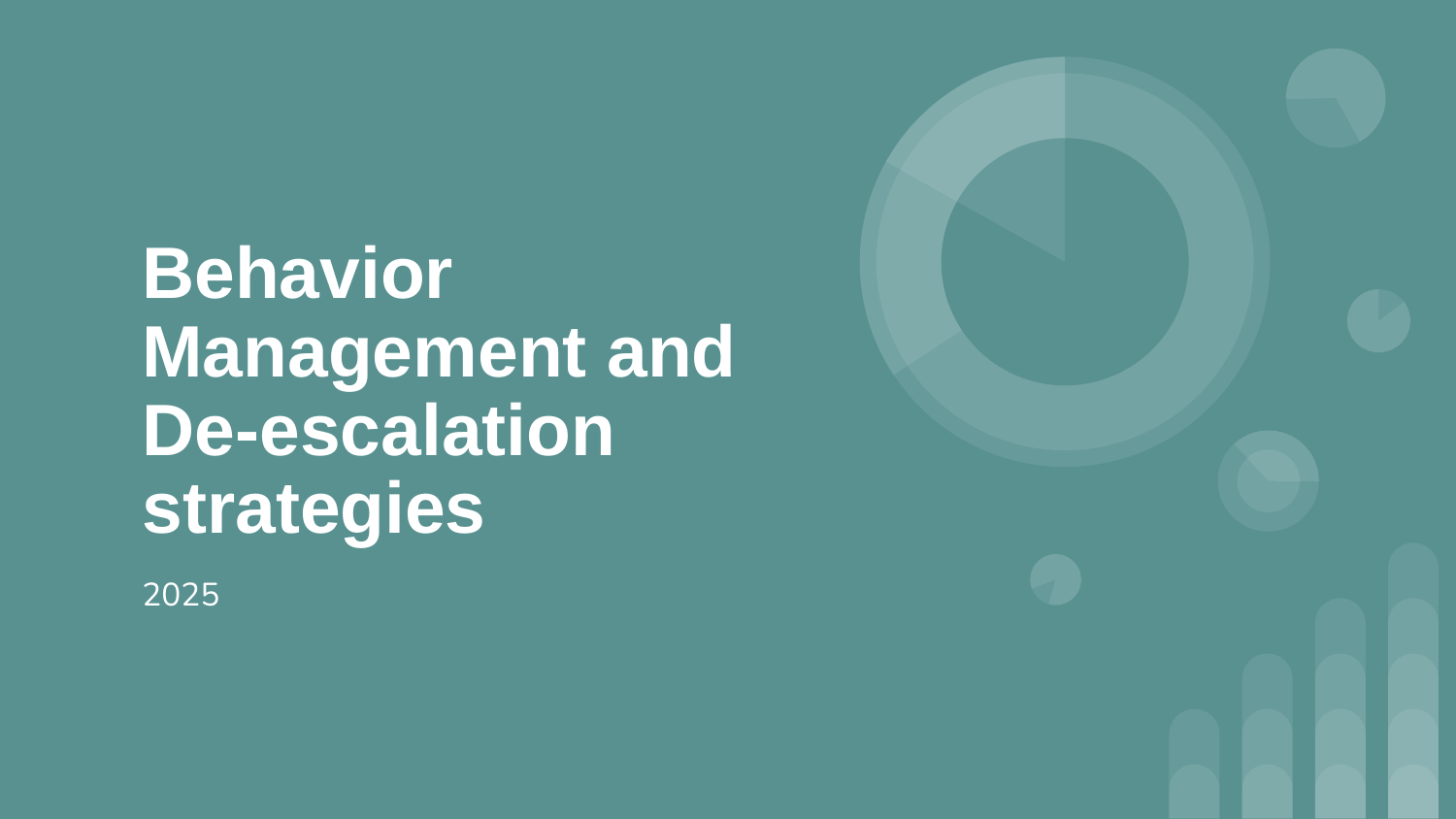

# Behavior Management and De-escalation strategies
2025